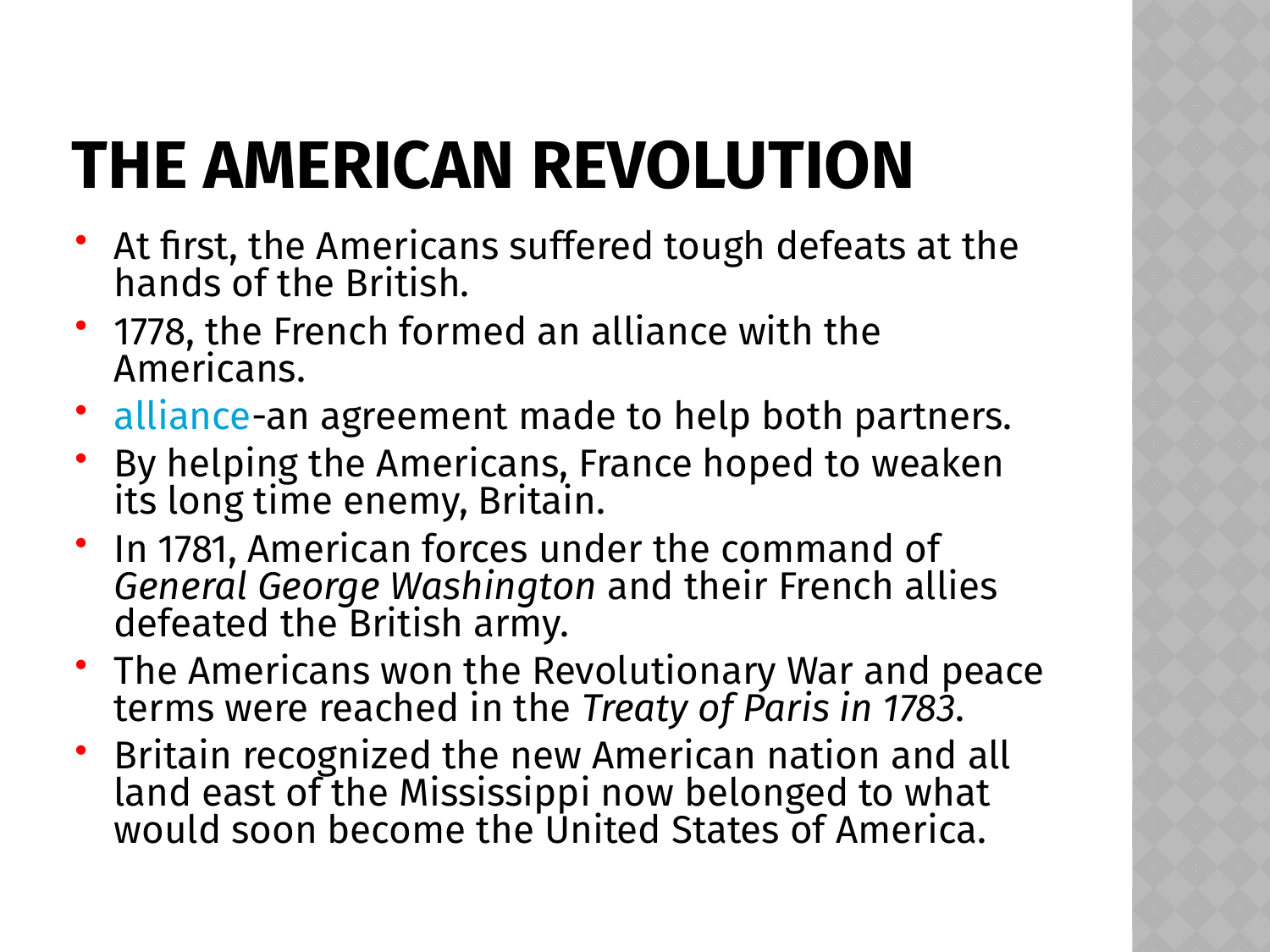

# The American Revolution
At first, the Americans suffered tough defeats at the hands of the British.
1778, the French formed an alliance with the Americans.
alliance-an agreement made to help both partners.
By helping the Americans, France hoped to weaken its long time enemy, Britain.
In 1781, American forces under the command of General George Washington and their French allies defeated the British army.
The Americans won the Revolutionary War and peace terms were reached in the Treaty of Paris in 1783.
Britain recognized the new American nation and all land east of the Mississippi now belonged to what would soon become the United States of America.